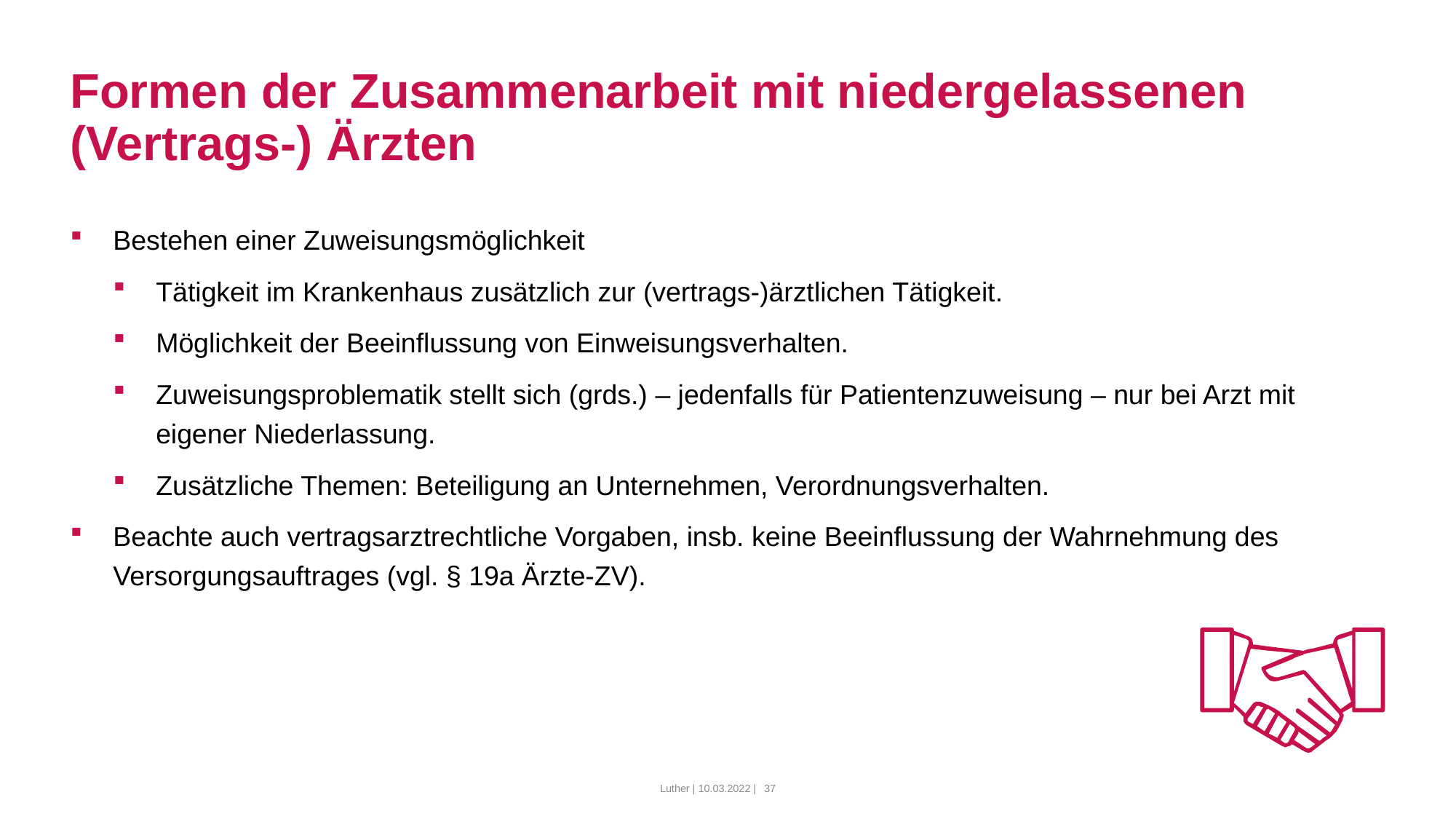

# Formen der Zusammenarbeit mit niedergelassenen (Vertrags-) Ärzten
Bestehen einer Zuweisungsmöglichkeit
Tätigkeit im Krankenhaus zusätzlich zur (vertrags-)ärztlichen Tätigkeit.
Möglichkeit der Beeinflussung von Einweisungsverhalten.
Zuweisungsproblematik stellt sich (grds.) – jedenfalls für Patientenzuweisung – nur bei Arzt mit eigener Niederlassung.
Zusätzliche Themen: Beteiligung an Unternehmen, Verordnungsverhalten.
Beachte auch vertragsarztrechtliche Vorgaben, insb. keine Beeinflussung der Wahrnehmung des Versorgungsauftrages (vgl. § 19a Ärzte-ZV).

Luther | 10.03.2022 |
37